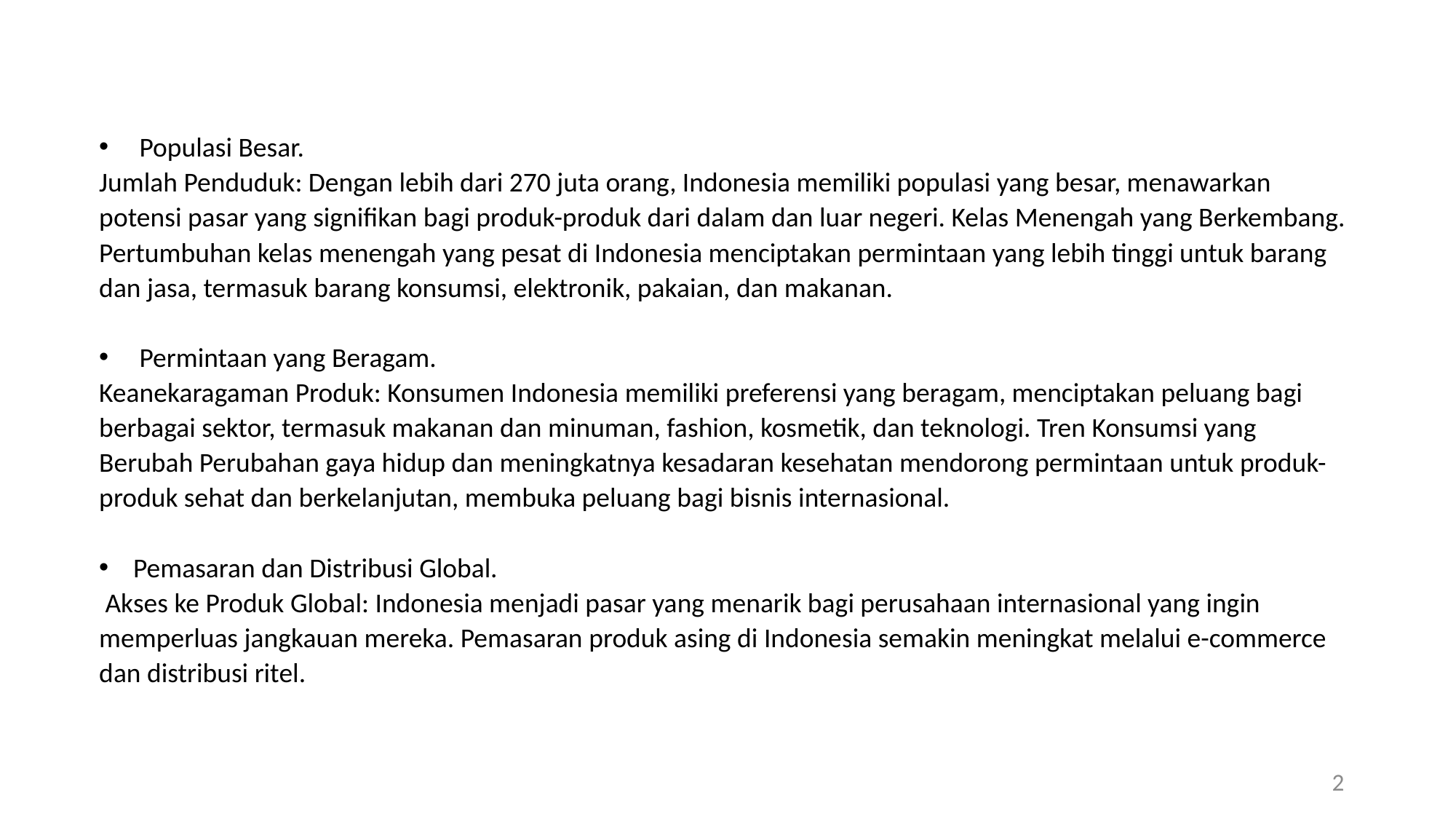

Populasi Besar.
Jumlah Penduduk: Dengan lebih dari 270 juta orang, Indonesia memiliki populasi yang besar, menawarkan potensi pasar yang signifikan bagi produk-produk dari dalam dan luar negeri. Kelas Menengah yang Berkembang. Pertumbuhan kelas menengah yang pesat di Indonesia menciptakan permintaan yang lebih tinggi untuk barang dan jasa, termasuk barang konsumsi, elektronik, pakaian, dan makanan.

 Permintaan yang Beragam.
Keanekaragaman Produk: Konsumen Indonesia memiliki preferensi yang beragam, menciptakan peluang bagi berbagai sektor, termasuk makanan dan minuman, fashion, kosmetik, dan teknologi. Tren Konsumsi yang Berubah Perubahan gaya hidup dan meningkatnya kesadaran kesehatan mendorong permintaan untuk produk-produk sehat dan berkelanjutan, membuka peluang bagi bisnis internasional.

Pemasaran dan Distribusi Global.
 Akses ke Produk Global: Indonesia menjadi pasar yang menarik bagi perusahaan internasional yang ingin memperluas jangkauan mereka. Pemasaran produk asing di Indonesia semakin meningkat melalui e-commerce dan distribusi ritel.

2